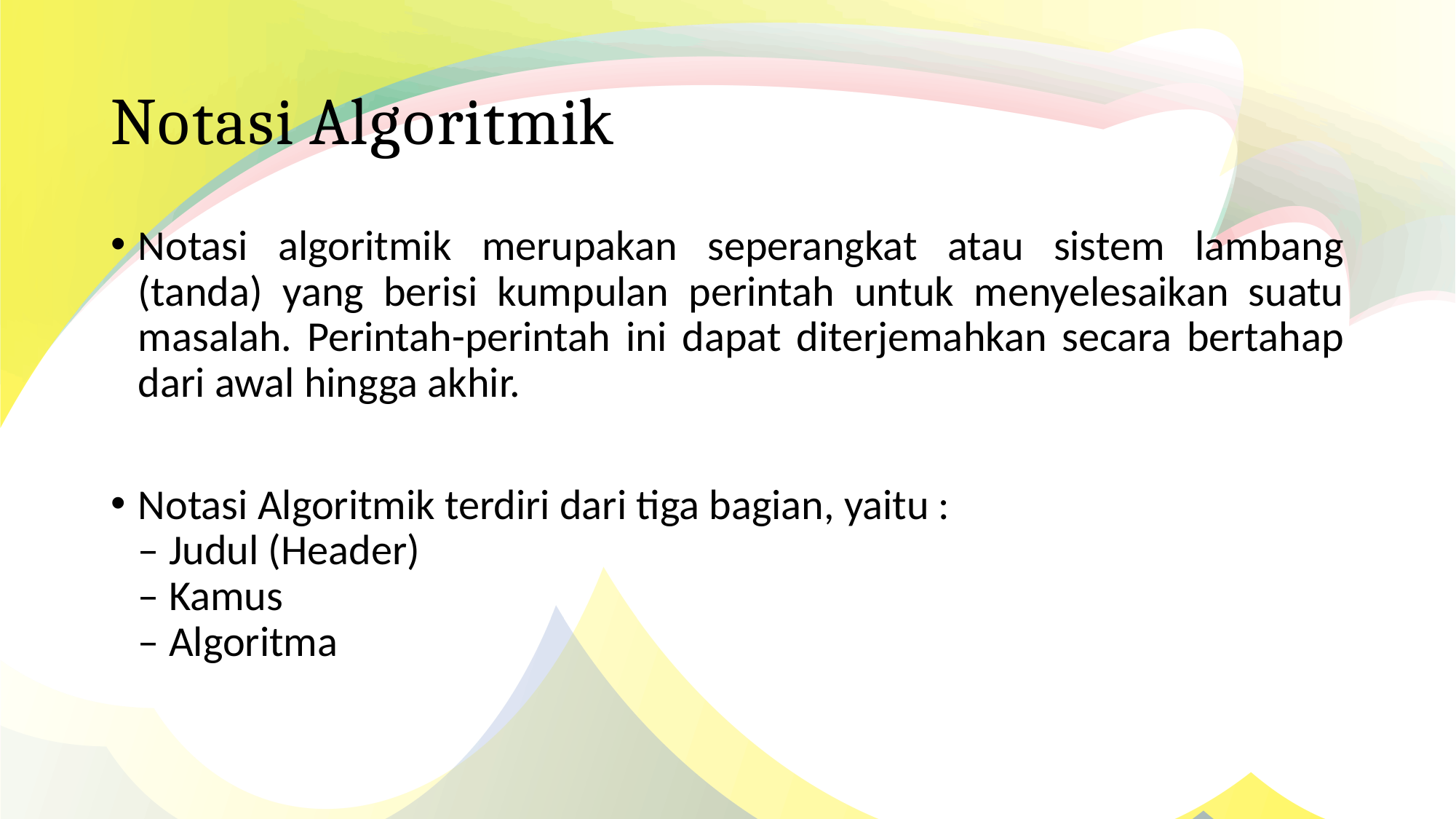

# Notasi Algoritmik
Notasi algoritmik merupakan seperangkat atau sistem lambang (tanda) yang berisi kumpulan perintah untuk menyelesaikan suatu masalah. Perintah-perintah ini dapat diterjemahkan secara bertahap dari awal hingga akhir.

Notasi Algoritmik terdiri dari tiga bagian, yaitu :
– Judul (Header)
– Kamus
– Algoritma